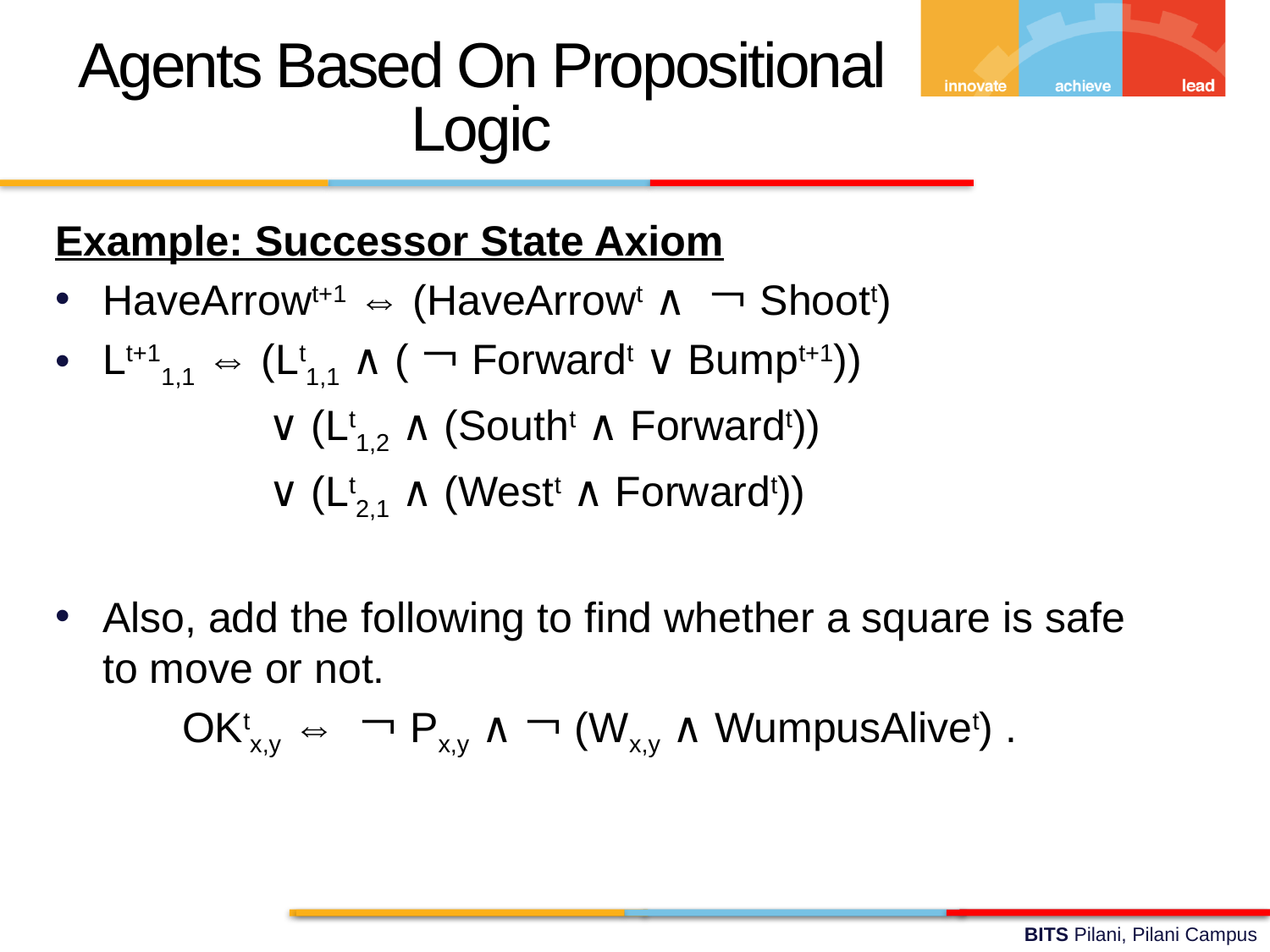

Agents Based On Propositional Logic
Example: Successor State Axiom
HaveArrowt+1 ⇔ (HaveArrowt ∧ ￢Shoott)
Lt+11,1 ⇔ (Lt1,1 ∧ (￢Forwardt ∨ Bumpt+1))
                  ∨ (Lt1,2 ∧ (Southt ∧ Forwardt))
                  ∨ (Lt2,1 ∧ (Westt ∧ Forwardt))

Also, add the following to find whether a square is safe to move or not.
	OKtx,y ⇔ ￢Px,y ∧￢(Wx,y ∧ WumpusAlivet) .